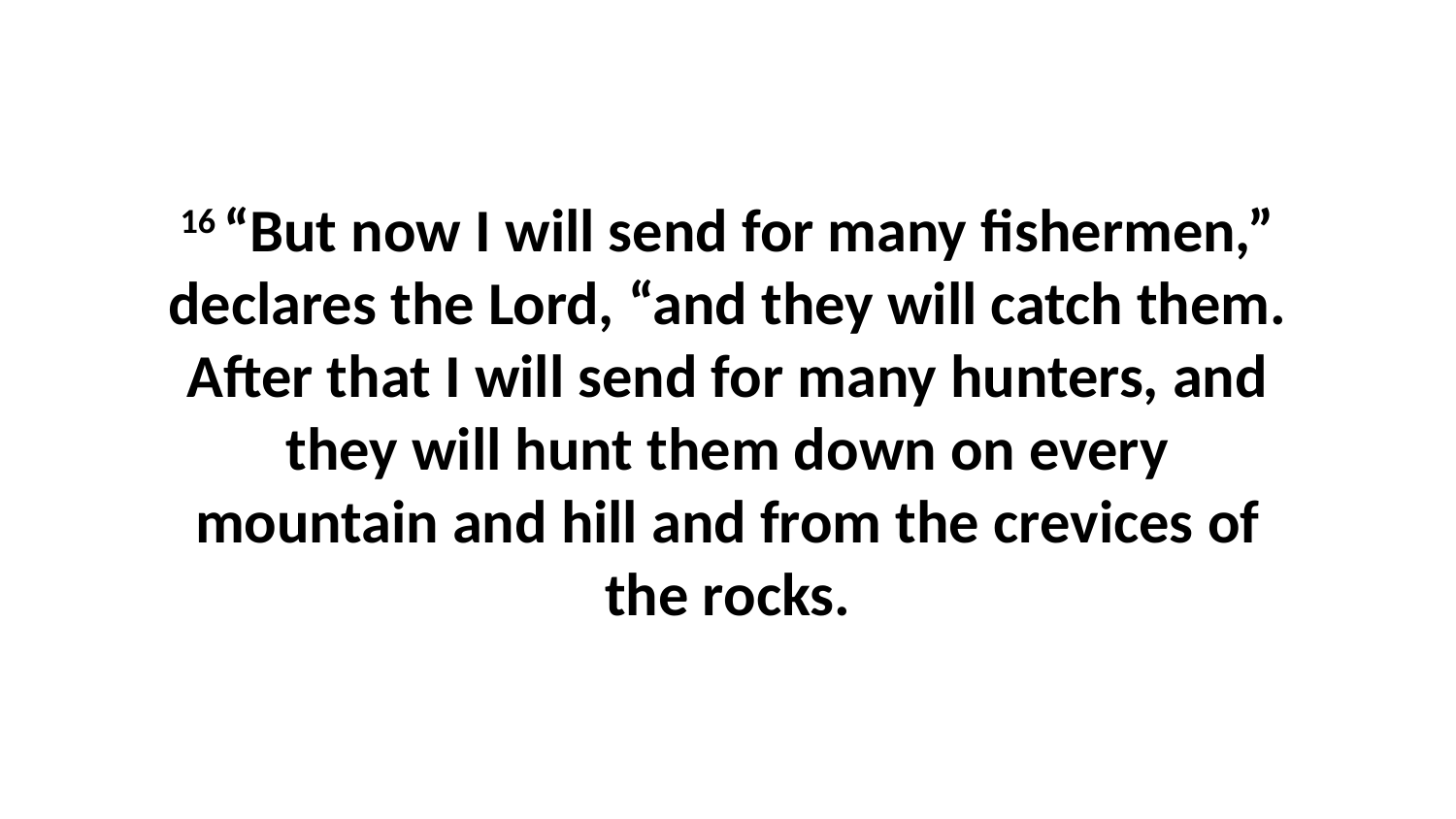

16 “But now I will send for many fishermen,” declares the Lord, “and they will catch them. After that I will send for many hunters, and they will hunt them down on every mountain and hill and from the crevices of the rocks.